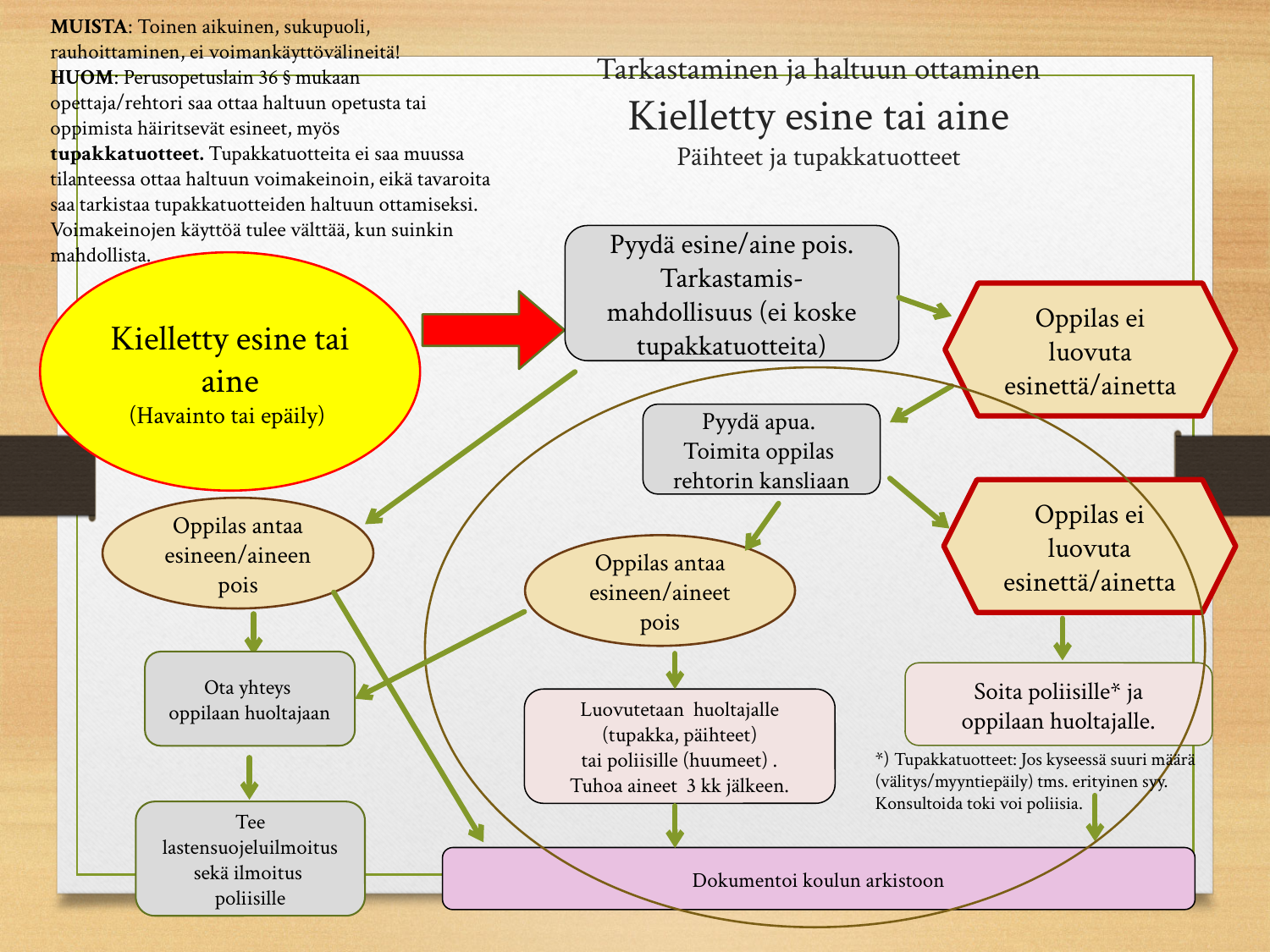

MUISTA: Toinen aikuinen, sukupuoli, rauhoittaminen, ei voimankäyttövälineitä!
HUOM: Perusopetuslain 36 § mukaan opettaja/rehtori saa ottaa haltuun opetusta tai oppimista häiritsevät esineet, myös tupakkatuotteet. Tupakkatuotteita ei saa muussa tilanteessa ottaa haltuun voimakeinoin, eikä tavaroita saa tarkistaa tupakkatuotteiden haltuun ottamiseksi. Voimakeinojen käyttöä tulee välttää, kun suinkin mahdollista.
# Tarkastaminen ja haltuun ottaminen Kielletty esine tai aine Päihteet ja tupakkatuotteet
Pyydä esine/aine pois.
Tarkastamis-
mahdollisuus (ei koske
tupakkatuotteita)
Kielletty esine tai aine
(Havainto tai epäily)

Oppilas ei luovuta esinettä/ainetta

Pyydä apua.
Toimita oppilas
rehtorin kansliaan
Oppilas ei luovuta esinettä/ainetta
Oppilas antaa esineen/aineen pois
Oppilas antaa esineen/aineet pois
Ota yhteys
oppilaan huoltajaan
Soita poliisille* ja
 oppilaan huoltajalle.
Luovutetaan  huoltajalle
(tupakka, päihteet)
tai poliisille (huumeet) .
Tuhoa aineet  3 kk jälkeen.
*) Tupakkatuotteet: Jos kyseessä suuri määrä (välitys/myyntiepäily) tms. erityinen syy. Konsultoida toki voi poliisia.
Tee
lastensuojeluilmoitus
sekä ilmoitus
poliisille
Jämsän kaupunki 2014
Dokumentoi koulun arkistoon